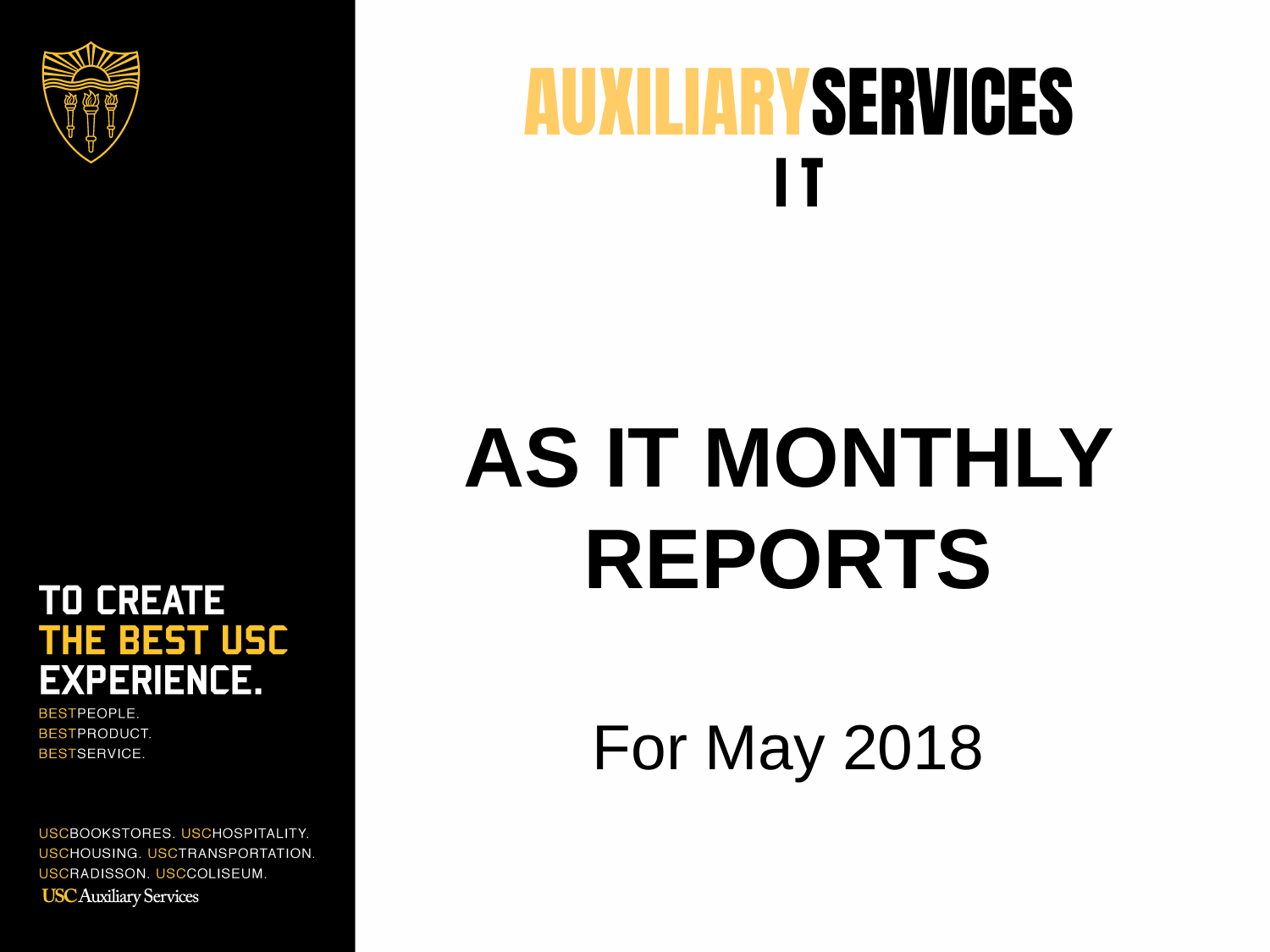

AUXILIARYSERVICES
I T

AS IT MONTHLY REPORTS

For May 2018